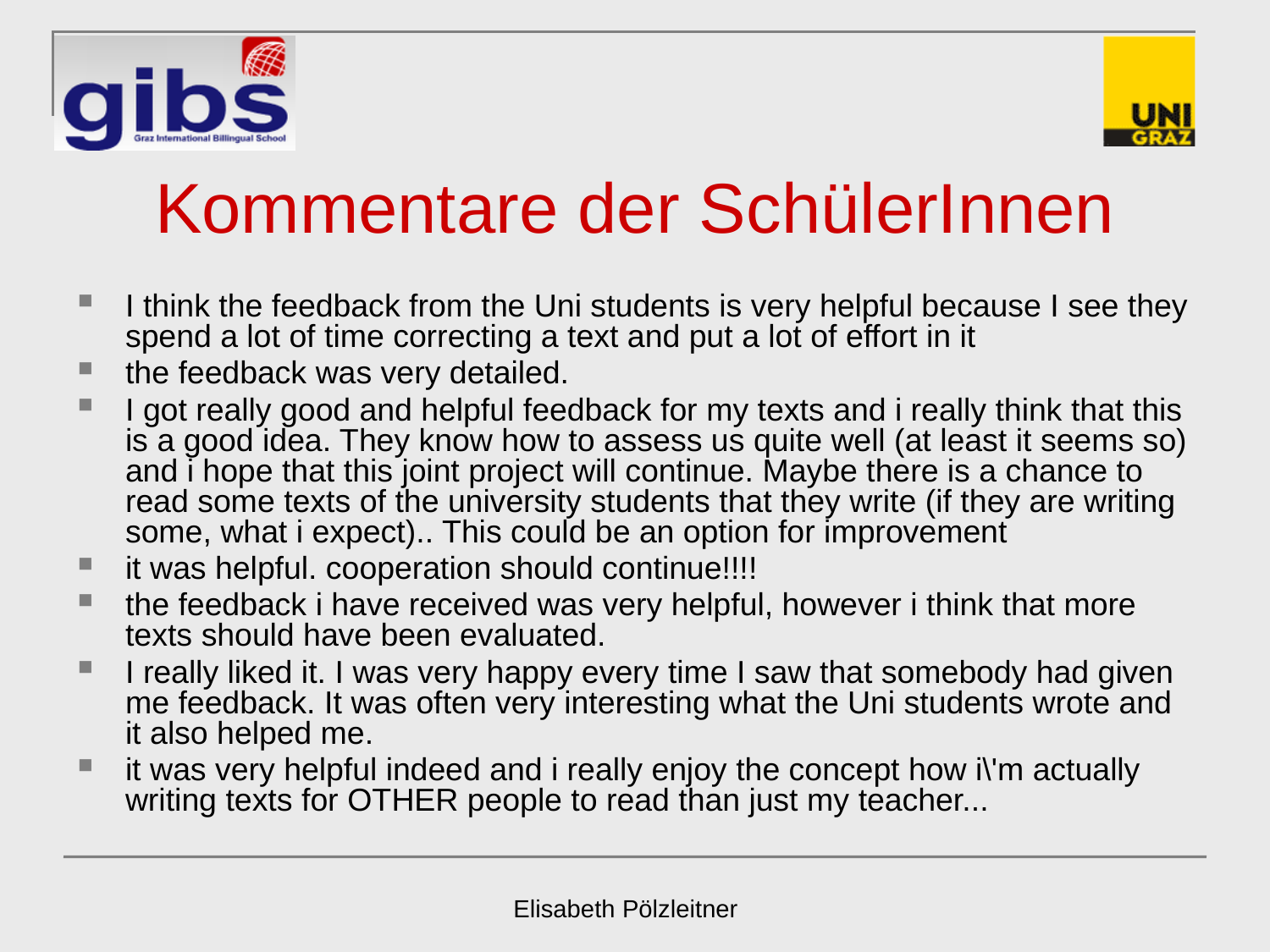

# Kommentare der SchülerInnen
I think the feedback from the Uni students is very helpful because I see they spend a lot of time correcting a text and put a lot of effort in it
the feedback was very detailed.
I got really good and helpful feedback for my texts and i really think that this is a good idea. They know how to assess us quite well (at least it seems so) and i hope that this joint project will continue. Maybe there is a chance to read some texts of the university students that they write (if they are writing some, what i expect).. This could be an option for improvement
it was helpful. cooperation should continue!!!!
the feedback i have received was very helpful, however i think that more texts should have been evaluated.
I really liked it. I was very happy every time I saw that somebody had given me feedback. It was often very interesting what the Uni students wrote and it also helped me.
it was very helpful indeed and i really enjoy the concept how i\'m actually writing texts for OTHER people to read than just my teacher...
Elisabeth Pölzleitner